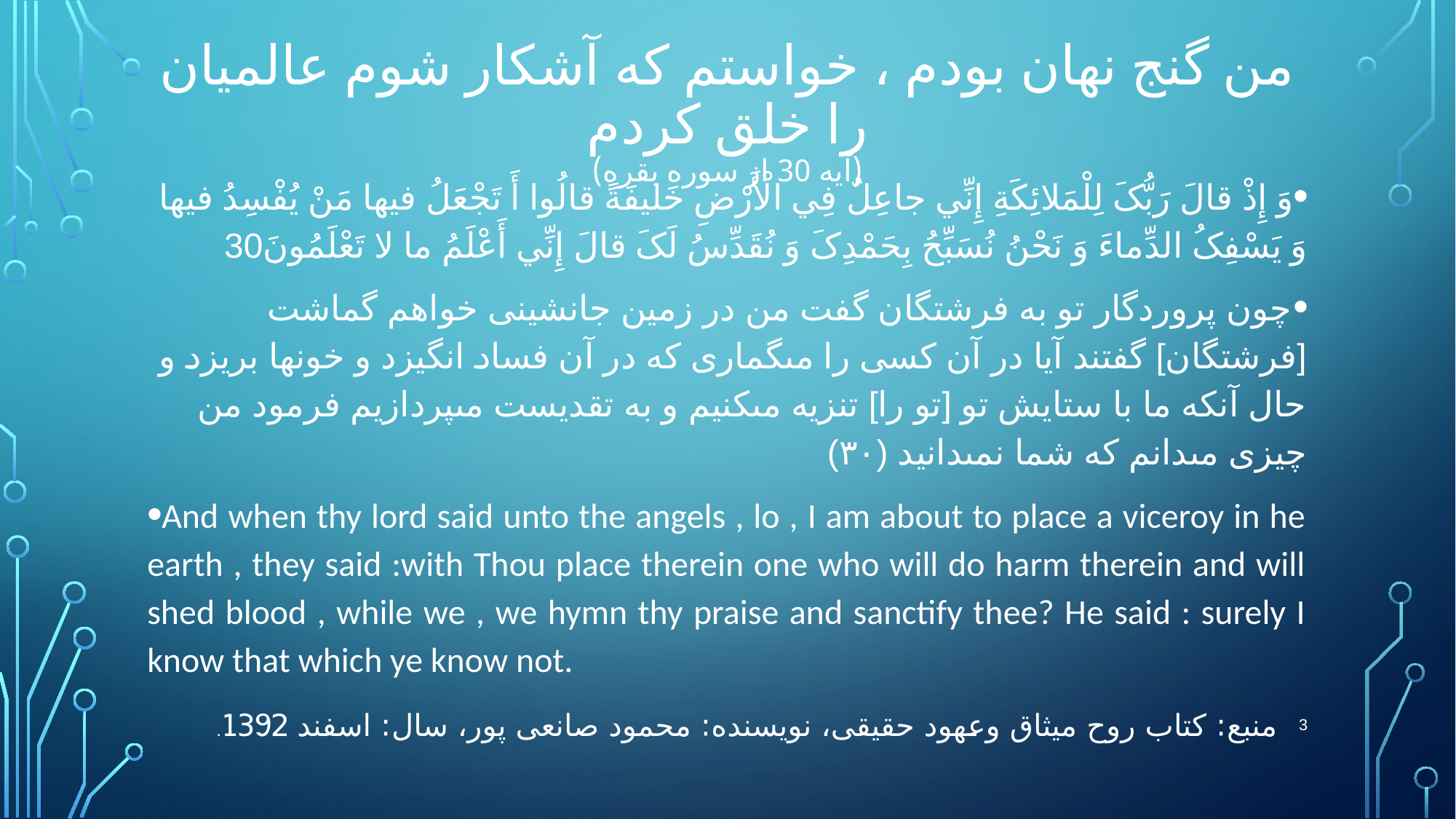

# من گنج نهان بودم ، خواستم که آشکار شوم عالمیان را خلق کردم (آیه 30 از سوره بقره)
وَ إِذْ قالَ رَبُّکَ لِلْمَلائِکَةِ إِنِّي جاعِلٌ فِي الْأَرْضِ خَليفَةً قالُوا أَ تَجْعَلُ فيها مَنْ يُفْسِدُ فيها وَ يَسْفِکُ الدِّماءَ وَ نَحْنُ نُسَبِّحُ بِحَمْدِکَ وَ نُقَدِّسُ لَکَ قالَ إِنِّي أَعْلَمُ ما لا تَعْلَمُونَ30
چون پروردگار تو به فرشتگان گفت من در زمين جانشينى خواهم گماشت [فرشتگان] گفتند آيا در آن كسى را مى‏گمارى كه در آن فساد انگيزد و خونها بريزد و حال آنكه ما با ستايش تو [تو را] تنزيه مى‏كنيم و به تقديست مى‏پردازيم فرمود من چيزى مى‏دانم كه شما نمى‏دانيد (۳۰)
And when thy lord said unto the angels , lo , I am about to place a viceroy in he earth , they said :with Thou place therein one who will do harm therein and will shed blood , while we , we hymn thy praise and sanctify thee? He said : surely I know that which ye know not.
3
منبع: کتاب روح میثاق وعهود حقیقی، نویسنده: محمود صانعی پور، سال: اسفند 1392.